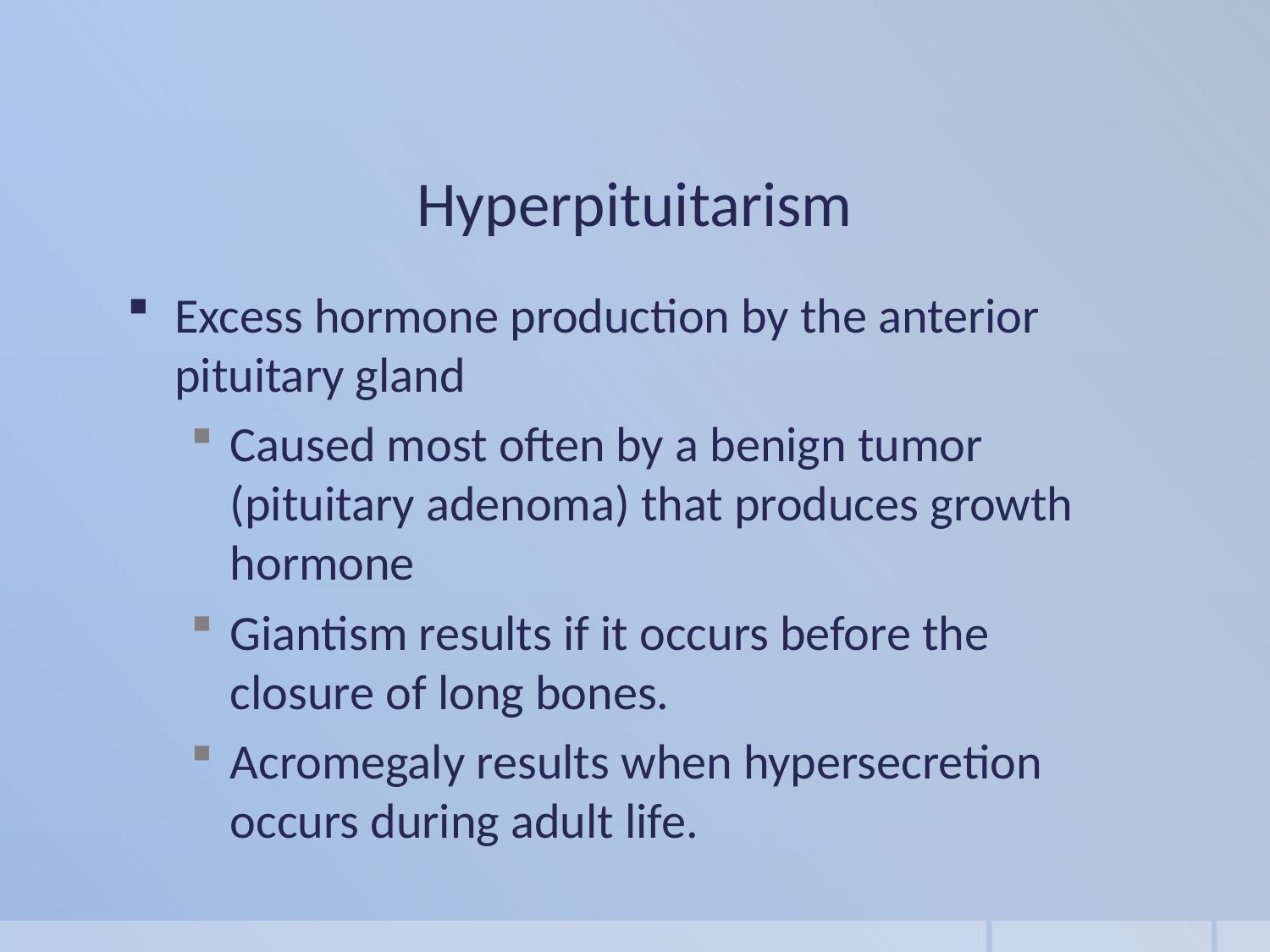

Hyperpituitarism

Excess hormone production by the anterior pituitary gland
Caused most often by a benign tumor (pituitary adenoma) that produces growth hormone
Giantism results if it occurs before the closure of long bones.
Acromegaly results when hypersecretion occurs during adult life.